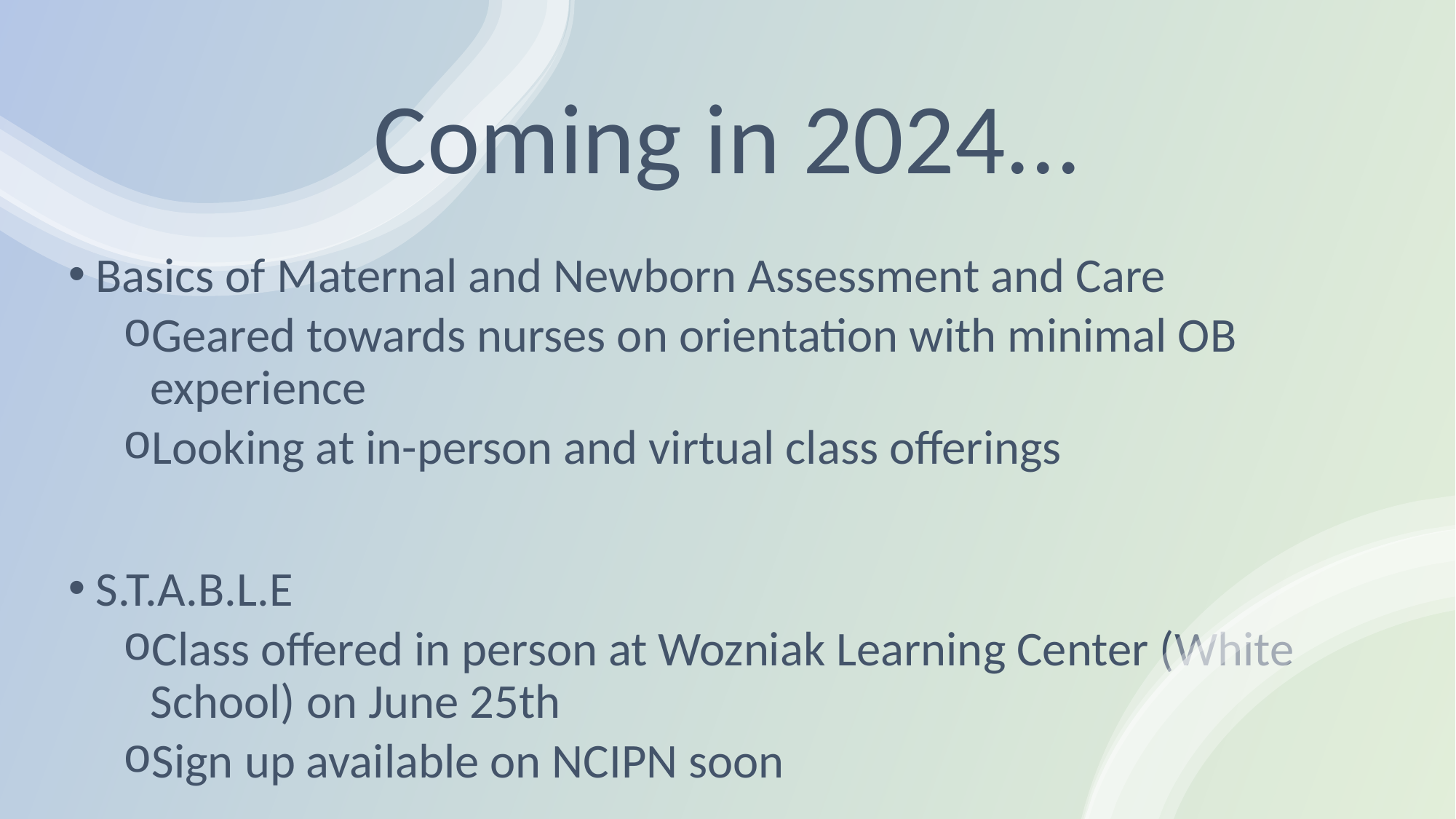

# Coming in 2024...
Basics of Maternal and Newborn Assessment and Care
Geared towards nurses on orientation with minimal OB experience
Looking at in-person and virtual class offerings

S.T.A.B.L.E
Class offered in person at Wozniak Learning Center (White School) on June 25th
Sign up available on NCIPN soon